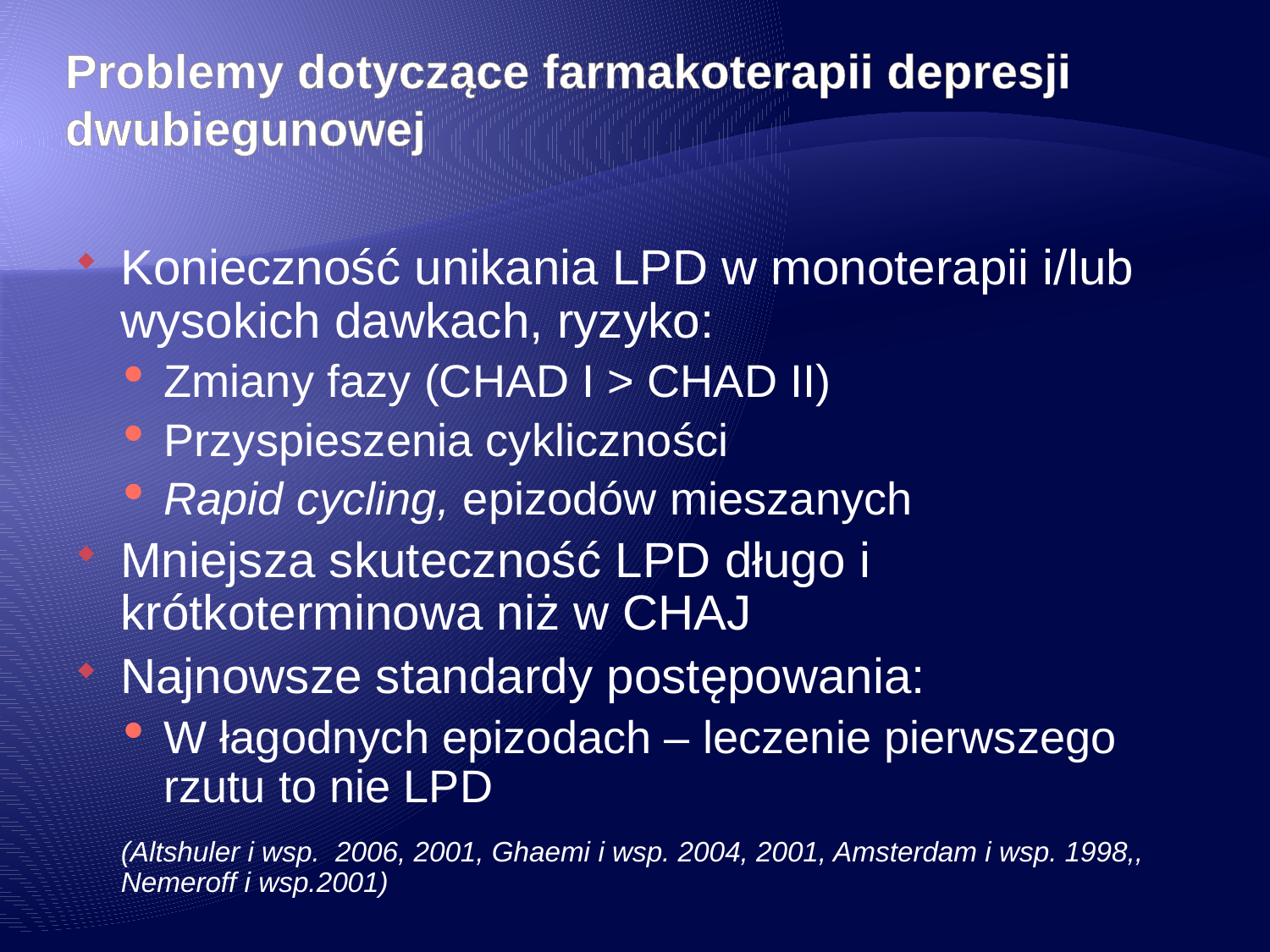

# Problemy dotyczące farmakoterapii depresji dwubiegunowej
Konieczność unikania LPD w monoterapii i/lub wysokich dawkach, ryzyko:
Zmiany fazy (CHAD I > CHAD II)
Przyspieszenia cykliczności
Rapid cycling, epizodów mieszanych
Mniejsza skuteczność LPD długo i krótkoterminowa niż w CHAJ
Najnowsze standardy postępowania:
W łagodnych epizodach – leczenie pierwszego rzutu to nie LPD
(Altshuler i wsp.  2006, 2001, Ghaemi i wsp. 2004, 2001, Amsterdam i wsp. 1998,, Nemeroff i wsp.2001)